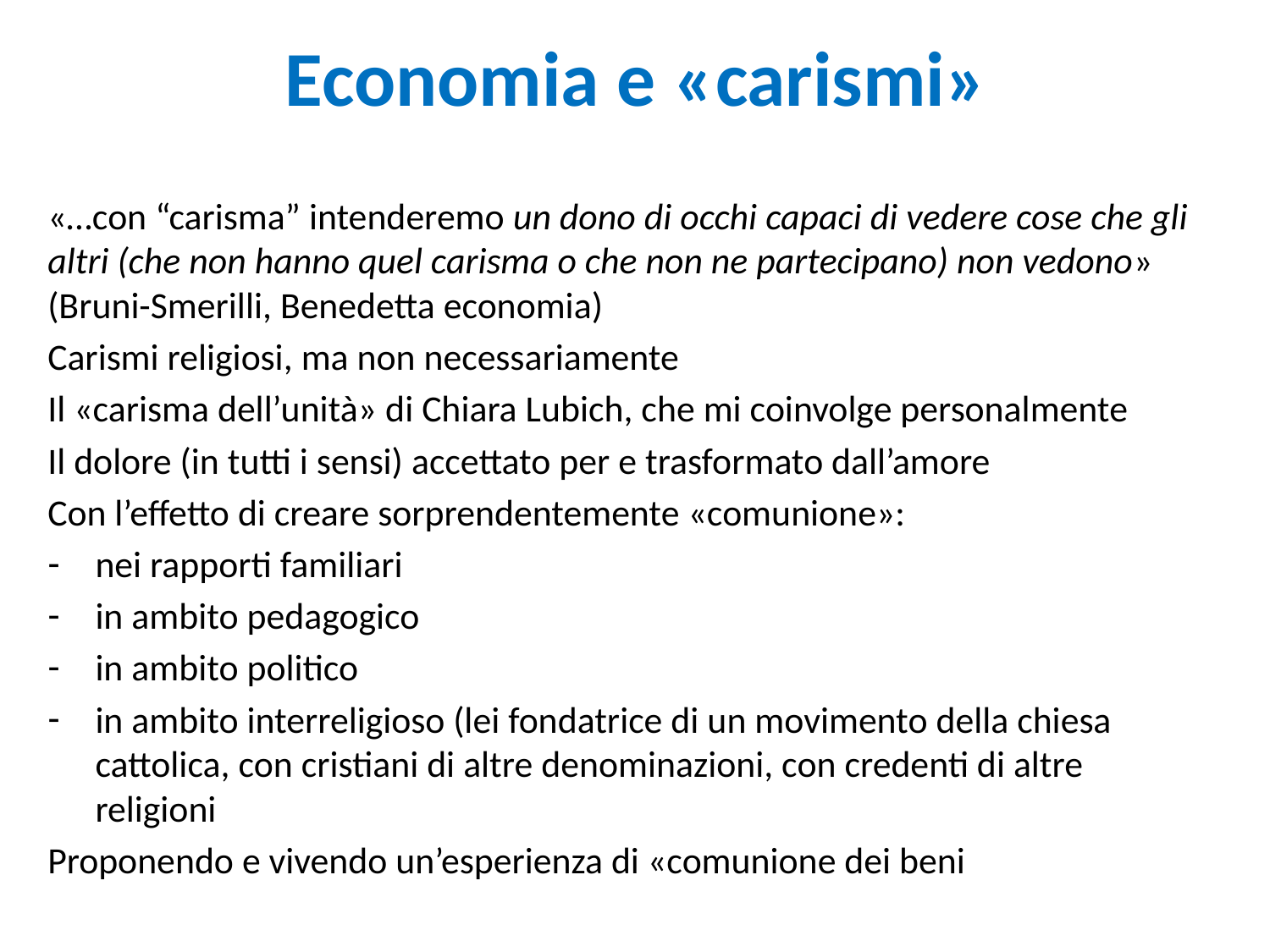

# Economia e «carismi»
«…con “carisma” intenderemo un dono di occhi capaci di vedere cose che gli altri (che non hanno quel carisma o che non ne partecipano) non vedono»  (Bruni-Smerilli, Benedetta economia)
Carismi religiosi, ma non necessariamente
Il «carisma dell’unità» di Chiara Lubich, che mi coinvolge personalmente
Il dolore (in tutti i sensi) accettato per e trasformato dall’amore
Con l’effetto di creare sorprendentemente «comunione»:
nei rapporti familiari
in ambito pedagogico
in ambito politico
in ambito interreligioso (lei fondatrice di un movimento della chiesa cattolica, con cristiani di altre denominazioni, con credenti di altre religioni
Proponendo e vivendo un’esperienza di «comunione dei beni